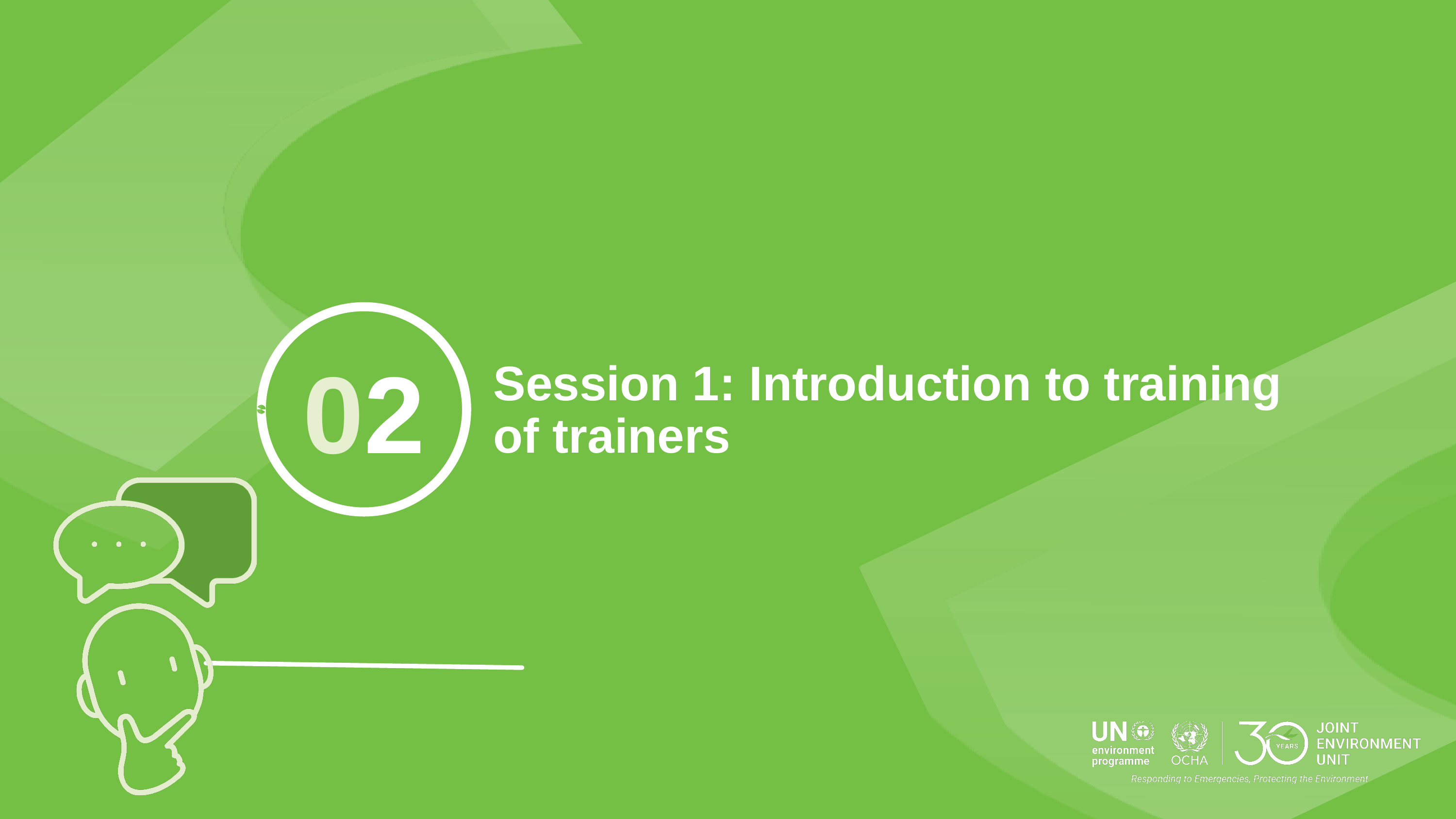

02
Session 1: Introduction to training of trainers